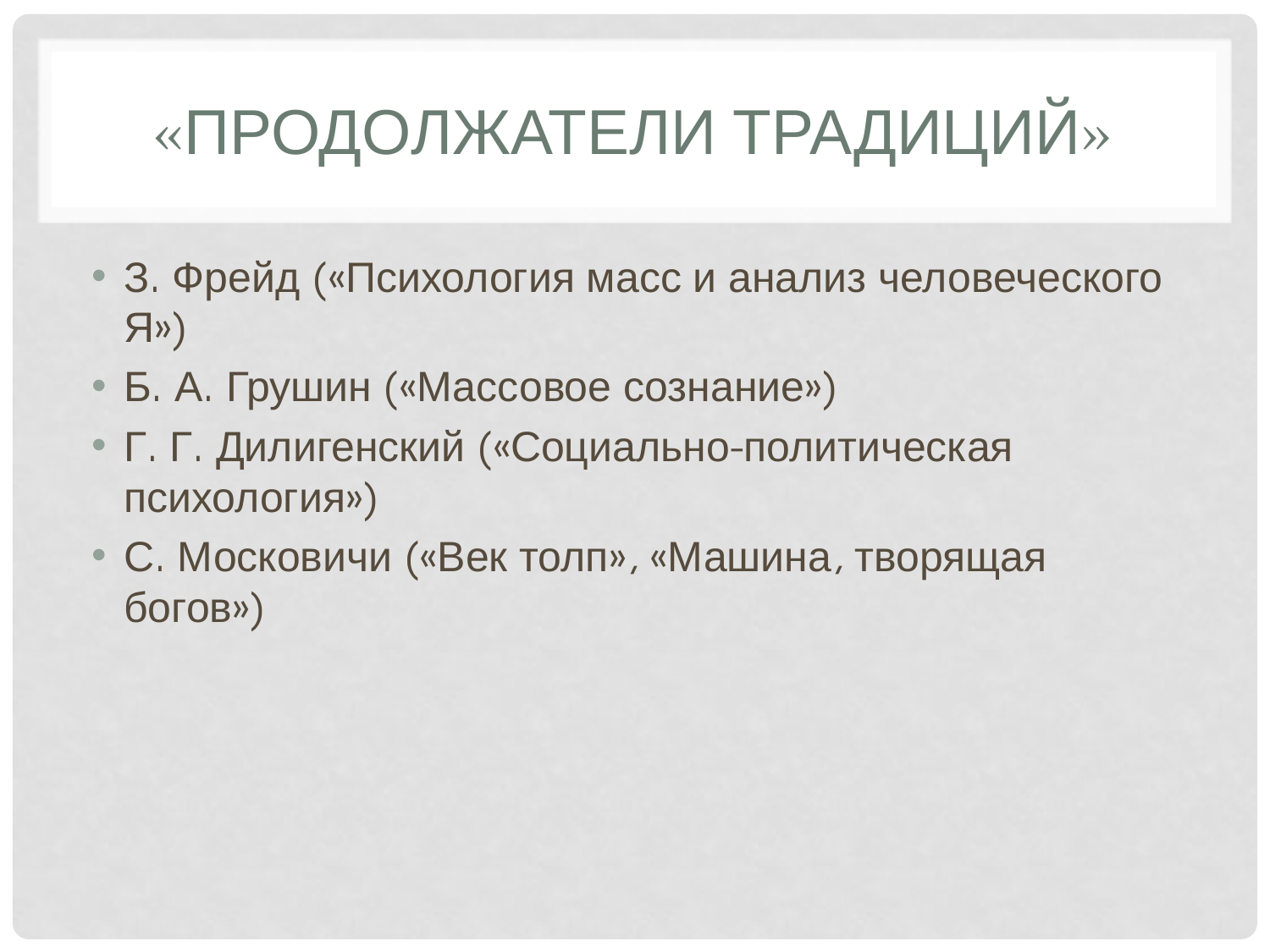

# «Продолжатели традиций»
З. Фрейд («Психология масс и анализ человеческого Я»)
Б. А. Грушин («Массовое сознание»)
Г. Г. Дилигенский («Социально-политическая психология»)
С. Московичи («Век толп», «Машина, творящая богов»)